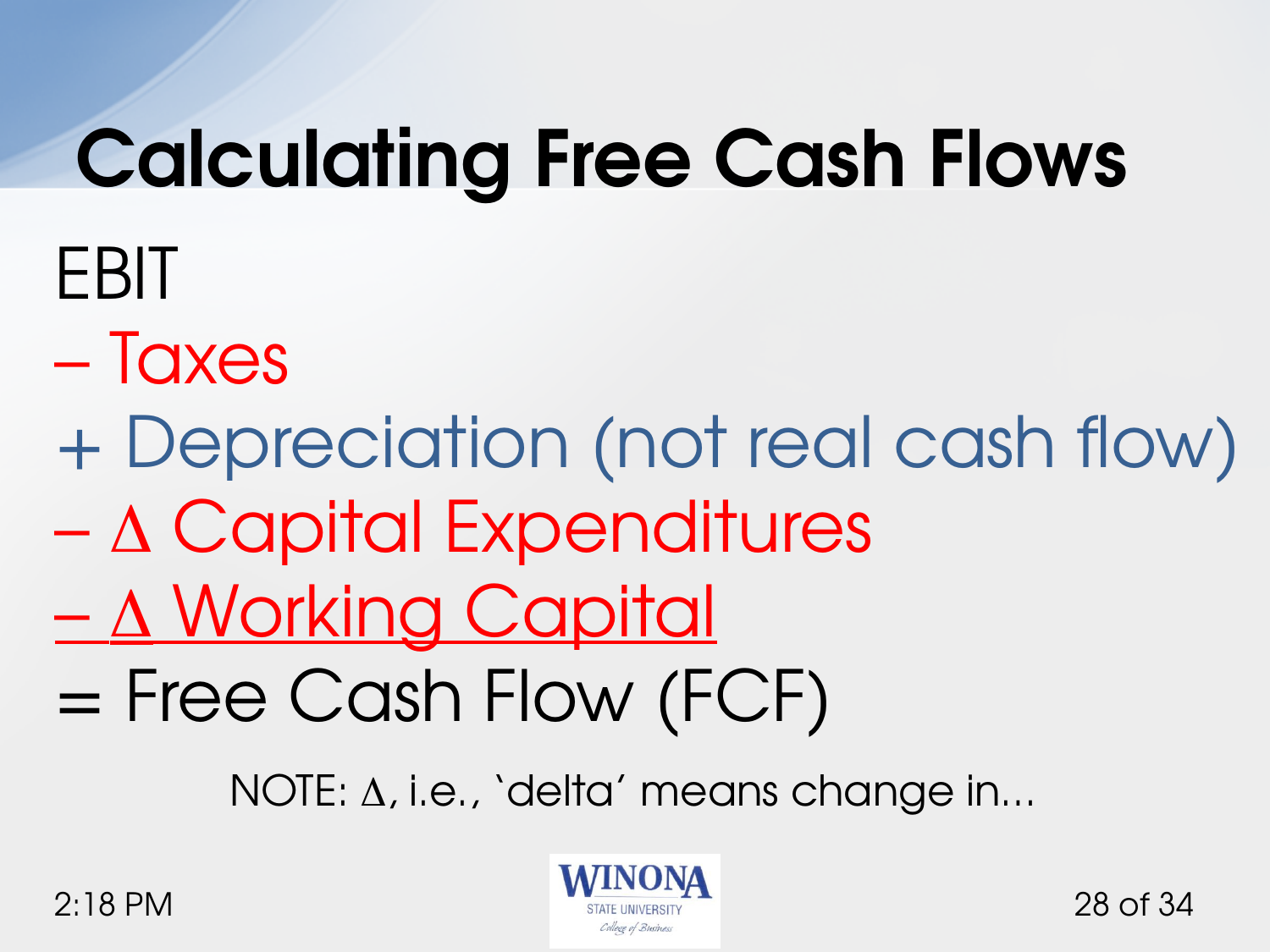

# Calculating Free Cash Flows
EBIT
– Taxes
+ Depreciation (not real cash flow)
– Δ Capital Expenditures
– Δ Working Capital
= Free Cash Flow (FCF)
		NOTE: Δ, i.e., ‘delta’ means change in…